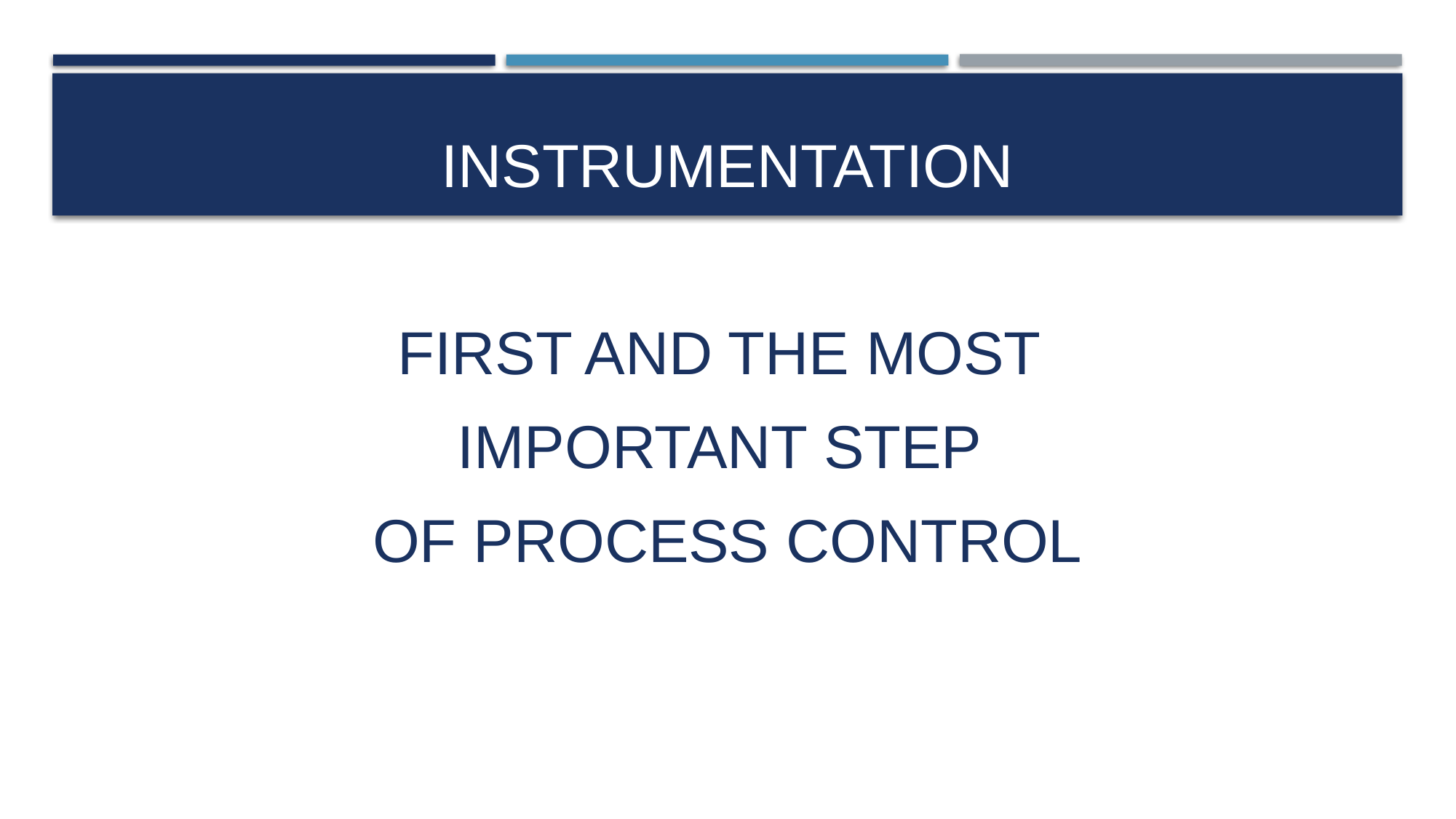

# INSTRUMENTATION
FIRST AND THE MOST
IMPORTANT STEP
OF PROCESS CONTROL